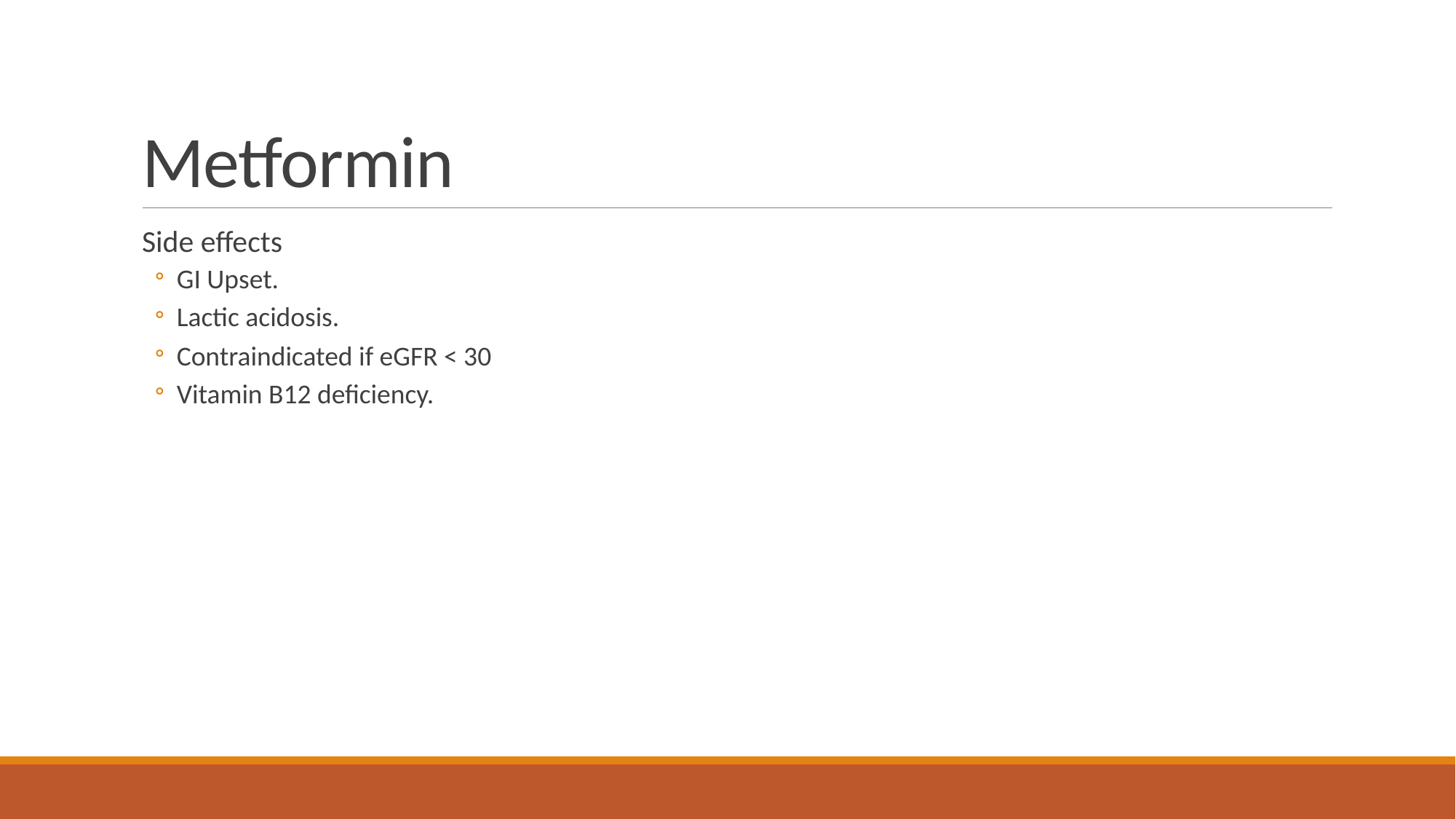

# Metformin
Side effects
GI Upset.
Lactic acidosis.
Contraindicated if eGFR < 30
Vitamin B12 deficiency.